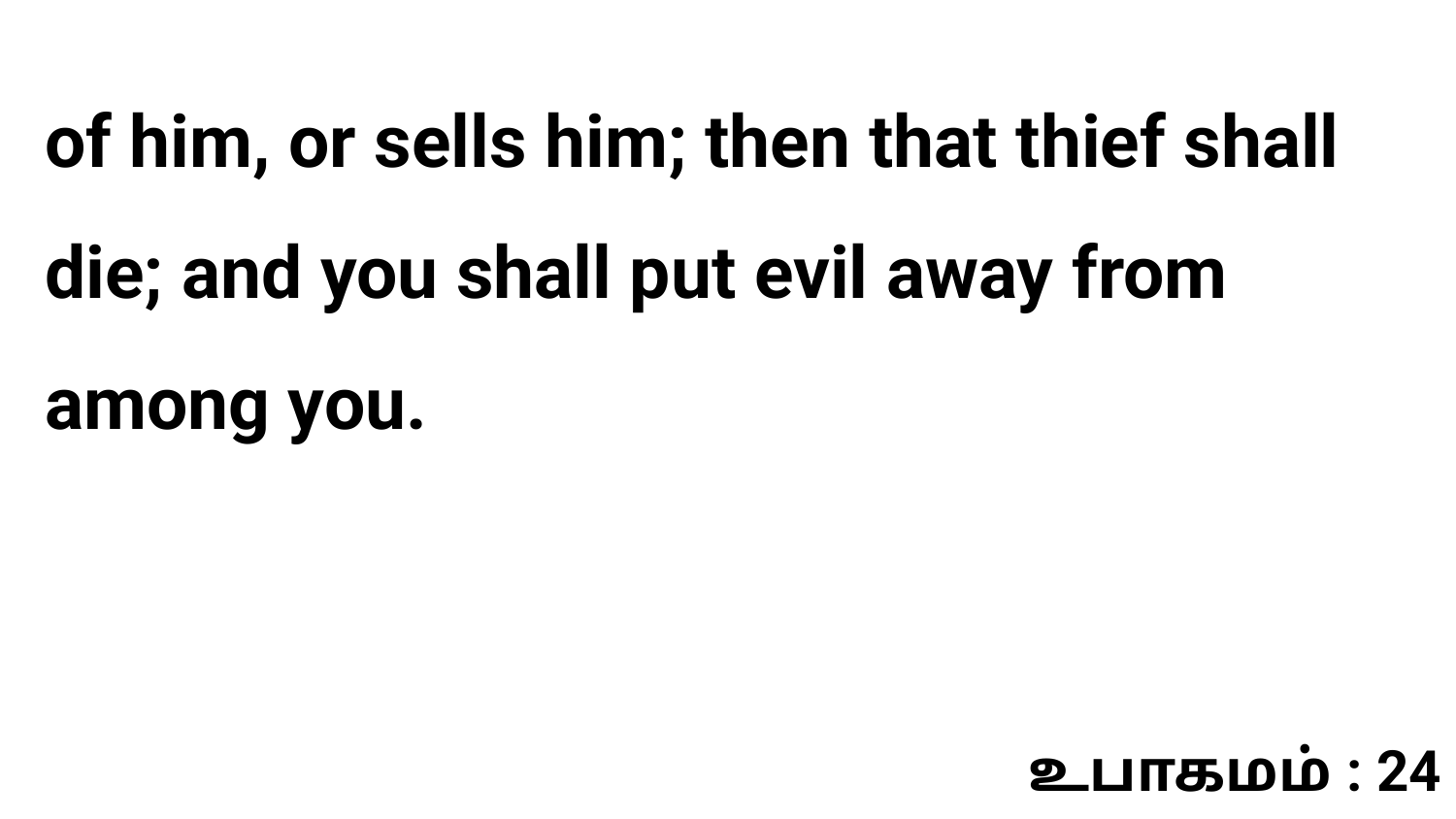

of him, or sells him; then that thief shall die; and you shall put evil away from among you.
உபாகமம் : 24